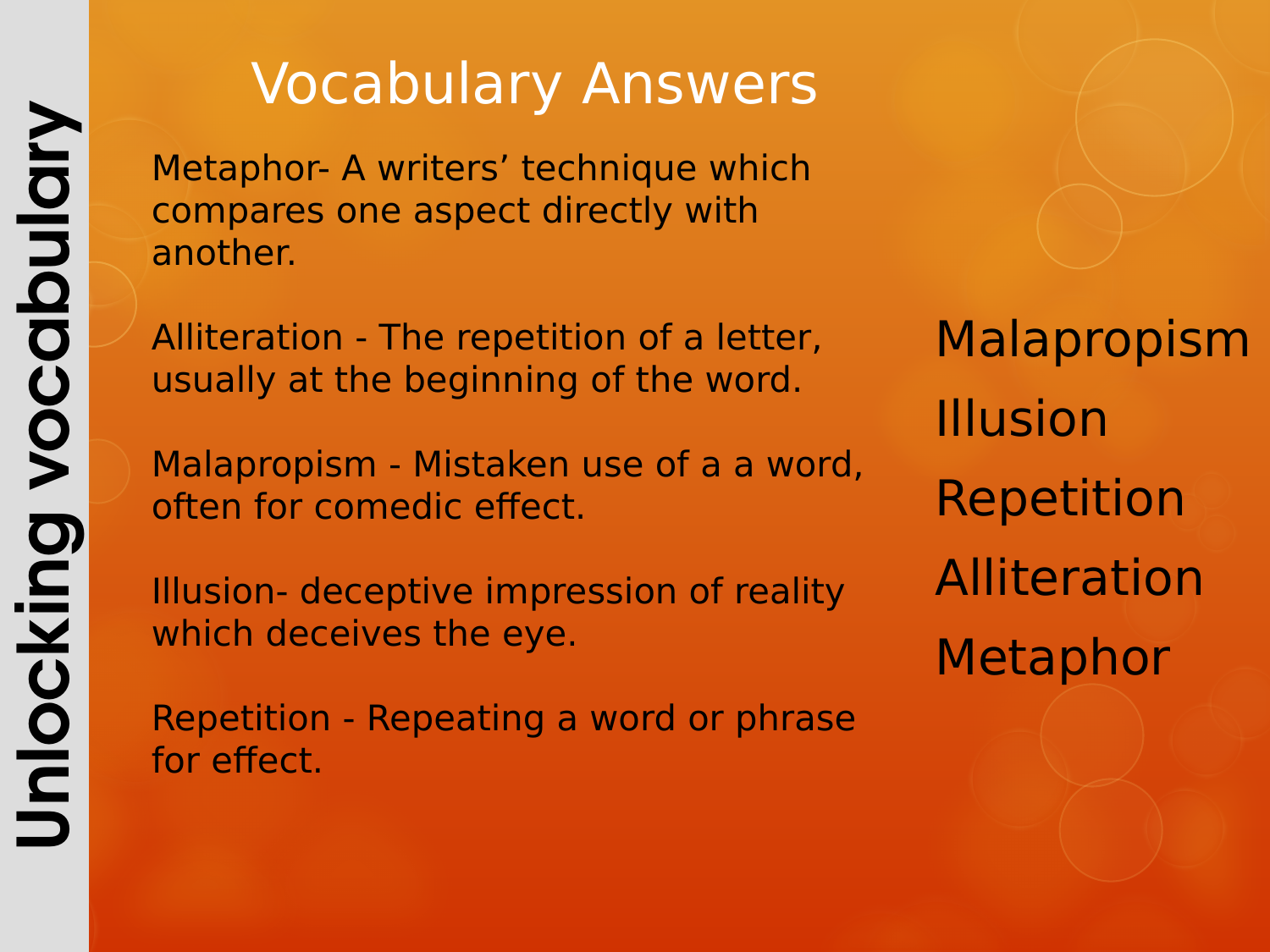

# Vocabulary Answers
Metaphor- A writers’ technique which compares one aspect directly with another.

Alliteration - The repetition of a letter, usually at the beginning of the word.

Malapropism - Mistaken use of a a word, often for comedic effect.

Illusion- deceptive impression of reality which deceives the eye.

Repetition - Repeating a word or phrase for effect.

Malapropism
Illusion
Repetition
Alliteration
Metaphor
Unlocking vocabulary